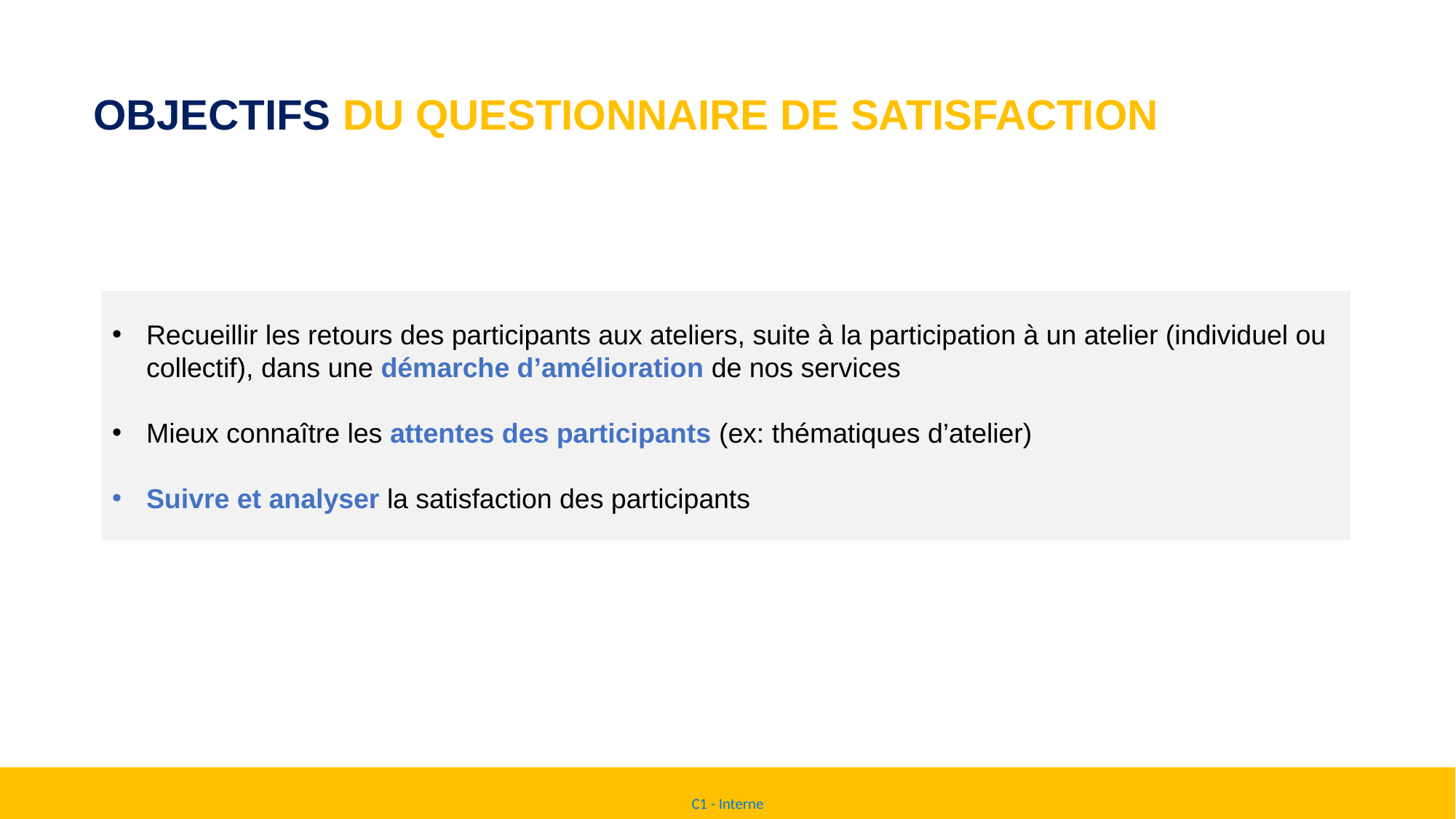

# OBJECTIFS DU QUESTIONNAIRE DE SATISFACTION
Recueillir les retours des participants aux ateliers, suite à la participation à un atelier (individuel ou collectif), dans une démarche d’amélioration de nos services

Mieux connaître les attentes des participants (ex: thématiques d’atelier)

Suivre et analyser la satisfaction des participants